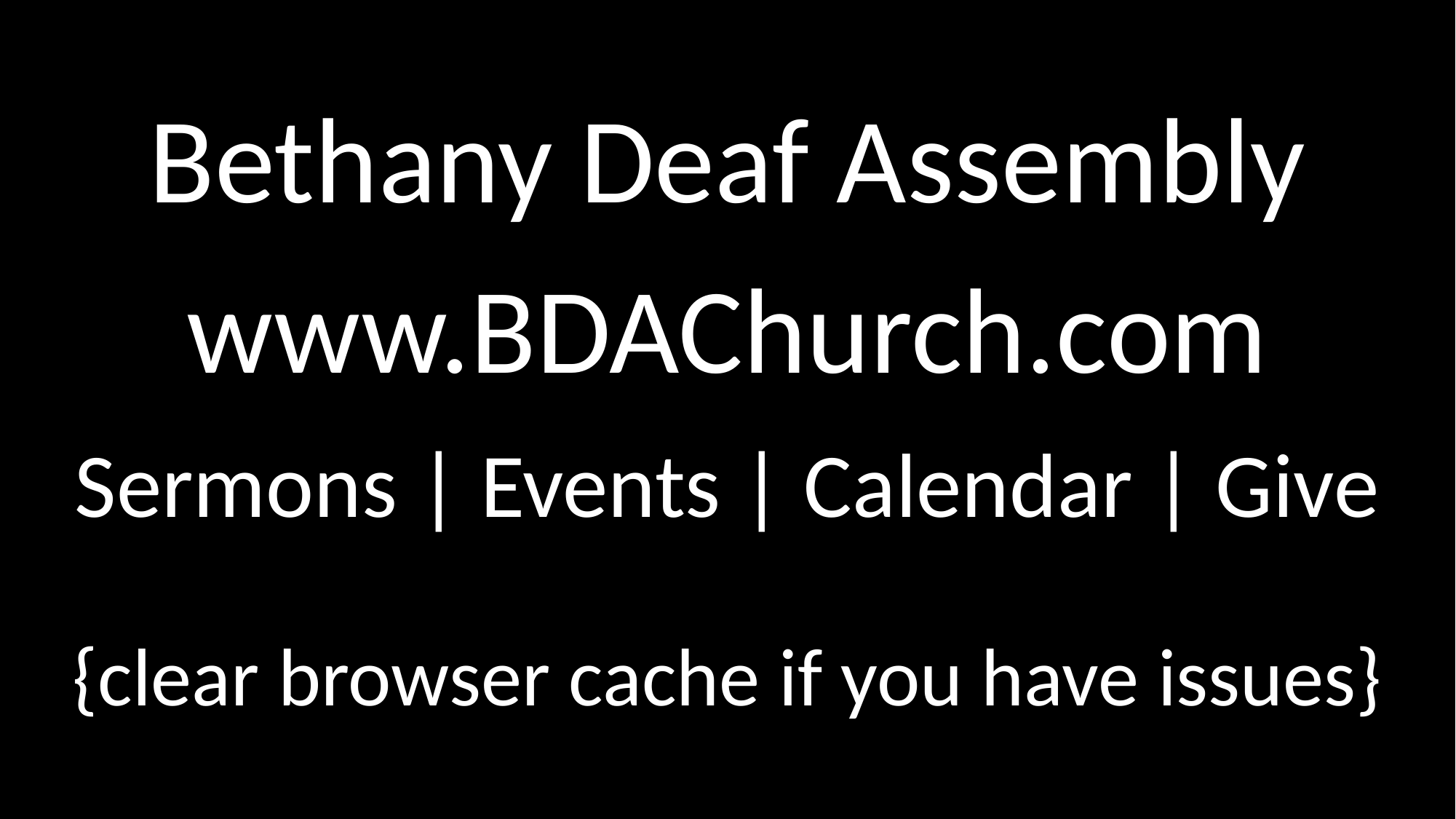

# Bethany Deaf Assembly Jesus www.BDAChurch.com Jesus Sermons | Events | Calendar | Give {clear browser cache if you have issues}